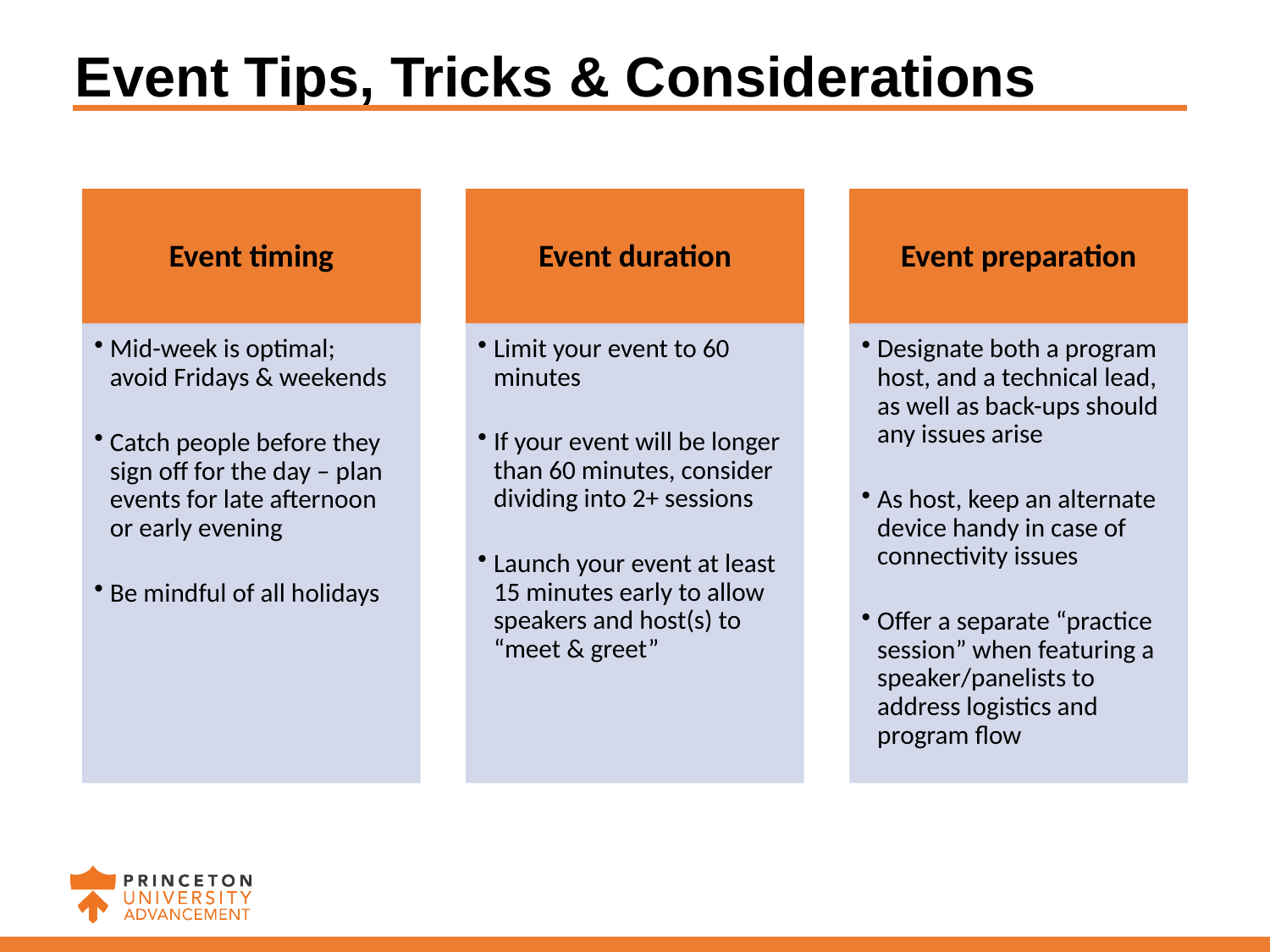

# Event Tips, Tricks & Considerations
Event timing
Mid-week is optimal;
avoid Fridays & weekends

Catch people before they sign off for the day – plan events for late afternoon or early evening

Be mindful of all holidays

Event duration
Limit your event to 60 minutes
If your event will be longer than 60 minutes, consider dividing into 2+ sessions

Launch your event at least 15 minutes early to allow speakers and host(s) to “meet & greet”
Event preparation
Designate both a program host, and a technical lead, as well as back-ups should any issues arise

As host, keep an alternate device handy in case of connectivity issues

Offer a separate “practice session” when featuring a speaker/panelists to address logistics and program flow